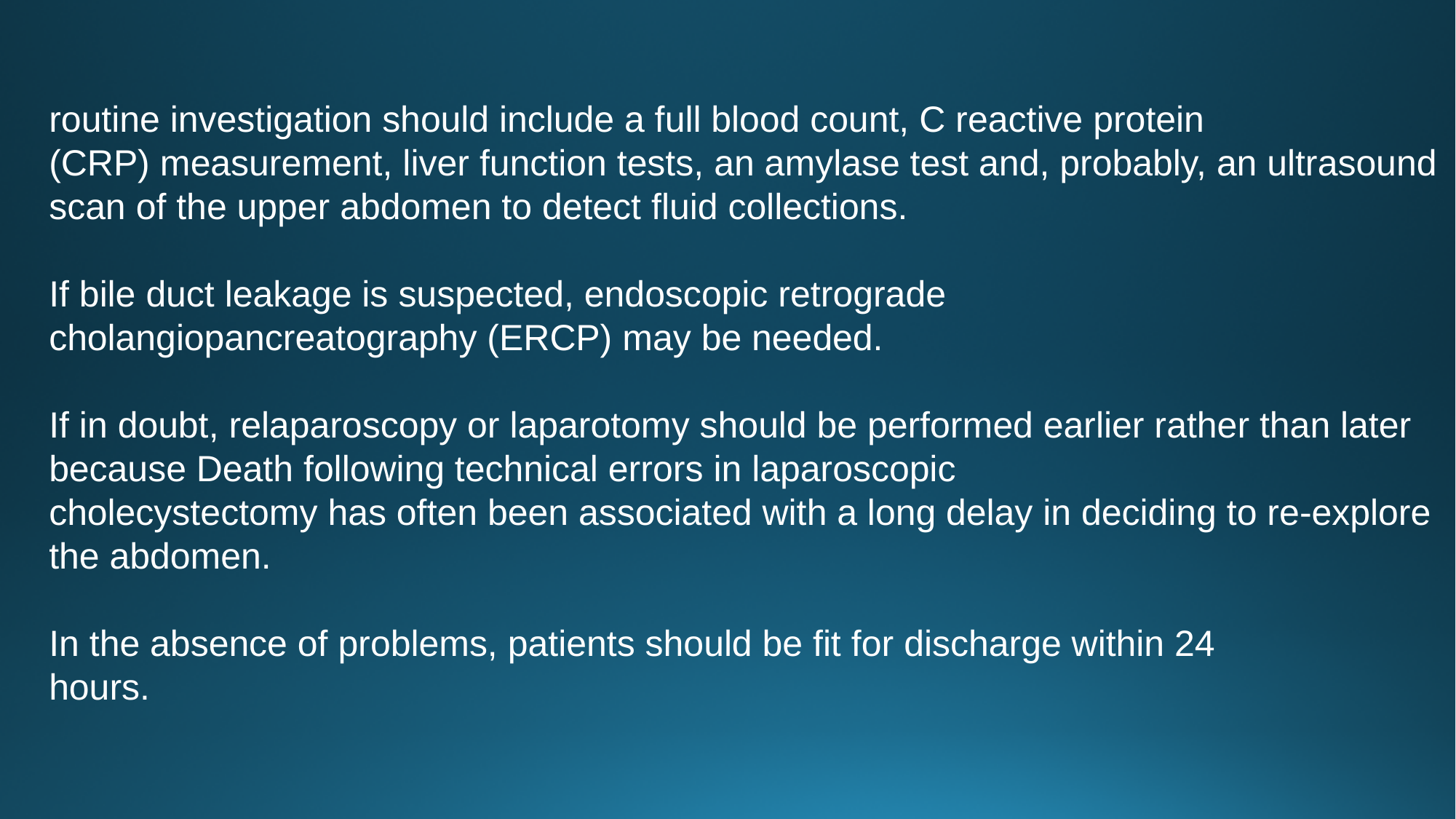

routine investigation should include a full blood count, C reactive protein
(CRP) measurement, liver function tests, an amylase test and, probably, an ultrasound scan of the upper abdomen to detect fluid collections.

If bile duct leakage is suspected, endoscopic retrograde
cholangiopancreatography (ERCP) may be needed.

If in doubt, relaparoscopy or laparotomy should be performed earlier rather than later because Death following technical errors in laparoscopic
cholecystectomy has often been associated with a long delay in deciding to re-explore the abdomen.

In the absence of problems, patients should be fit for discharge within 24
hours.